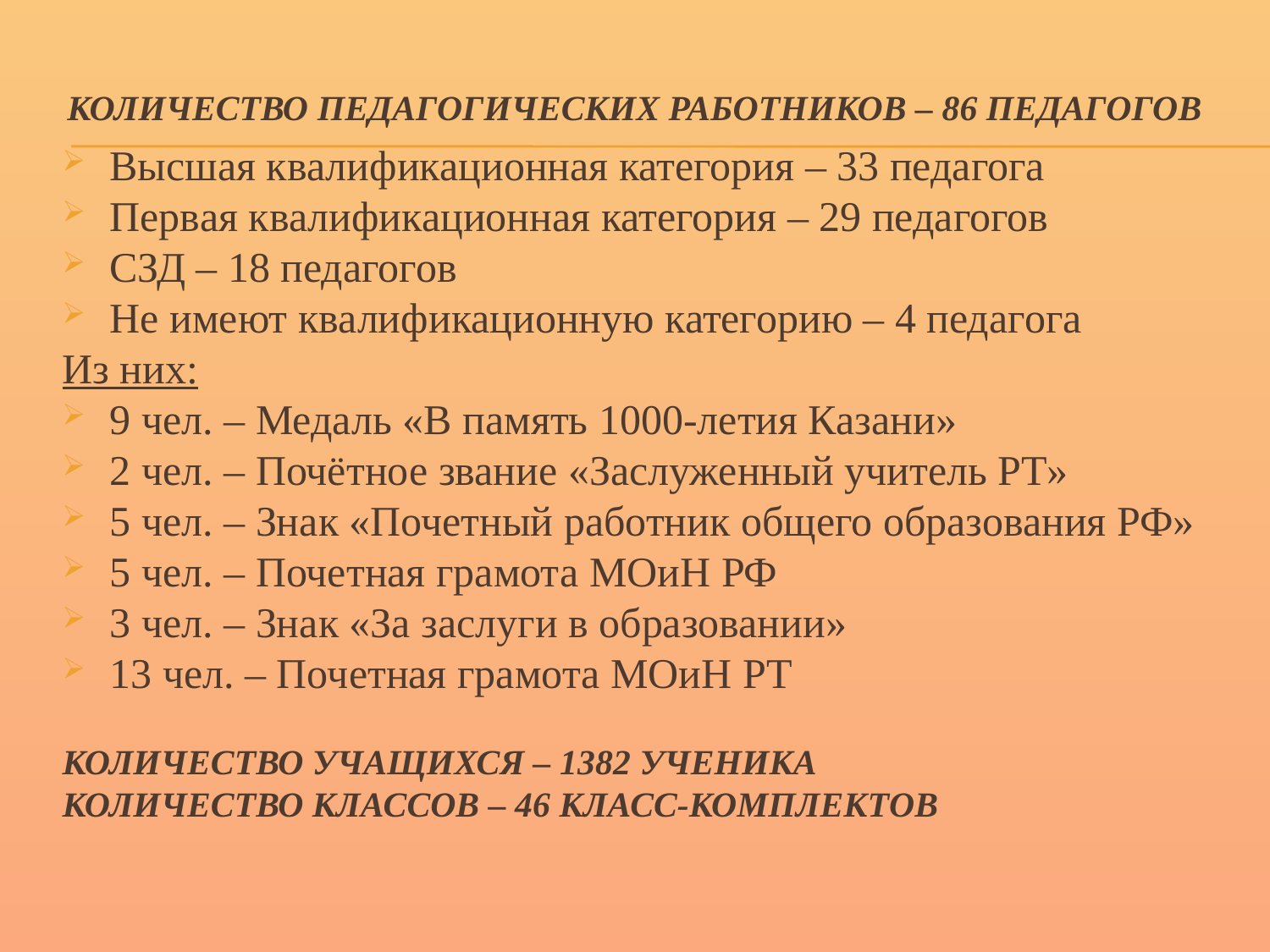

КОЛИЧЕСТВО ПЕДАГОГИЧЕСКИХ РАБОТНИКОВ – 86 ПЕДАГОГОВ
Высшая квалификационная категория – 33 педагога
Первая квалификационная категория – 29 педагогов
СЗД – 18 педагогов
Не имеют квалификационную категорию – 4 педагога
Из них:
9 чел. – Медаль «В память 1000-летия Казани»
2 чел. – Почётное звание «Заслуженный учитель РТ»
5 чел. – Знак «Почетный работник общего образования РФ»
5 чел. – Почетная грамота МОиН РФ
3 чел. – Знак «За заслуги в образовании»
13 чел. – Почетная грамота МОиН РТ

КОЛИЧЕСТВО УЧАЩИХСЯ – 1382 УЧЕНИКА
КОЛИЧЕСТВО КЛАССОВ – 46 КЛАСС-КОМПЛЕКТОВ